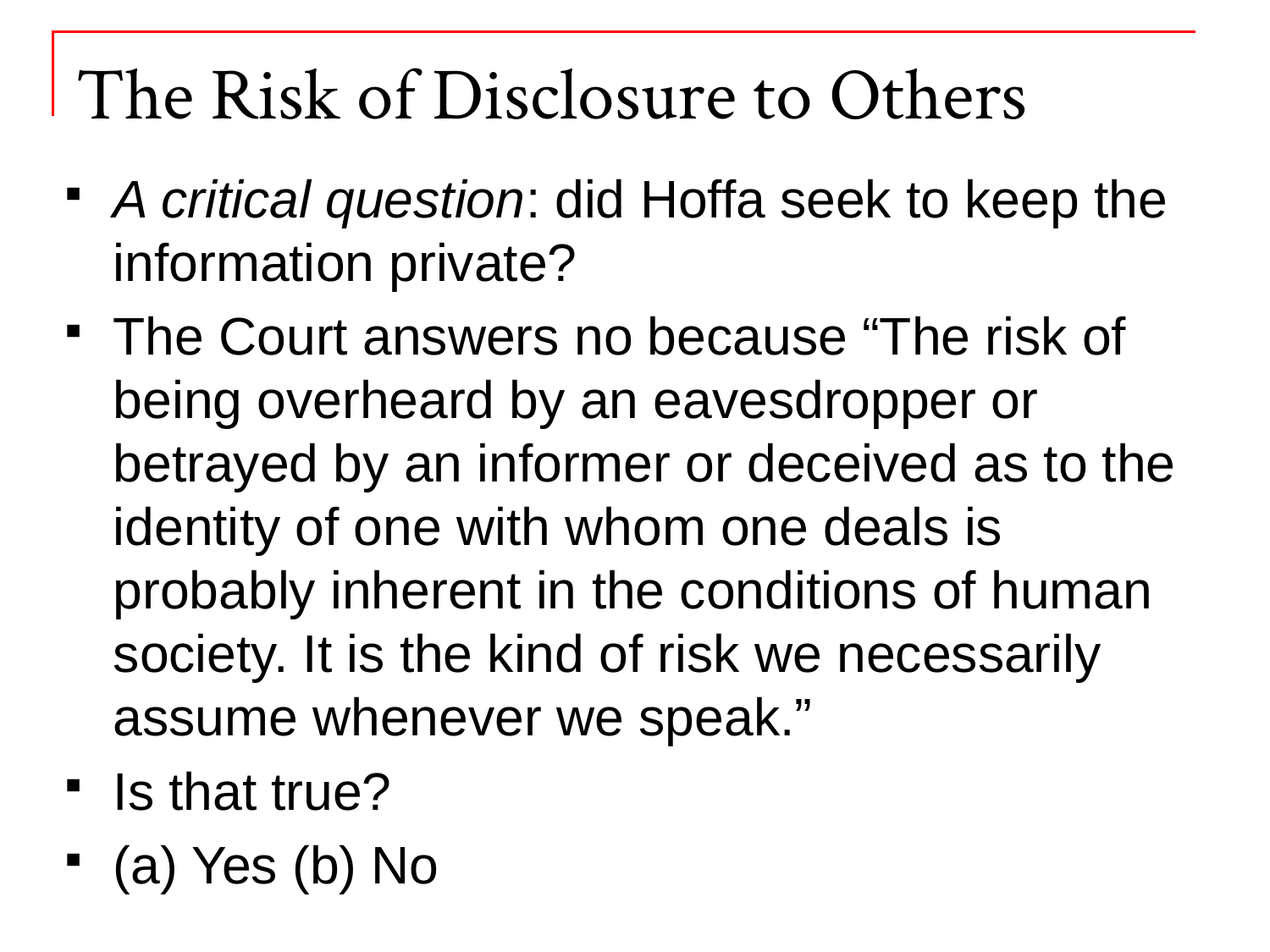

# The Risk of Disclosure to Others
A critical question: did Hoffa seek to keep the information private?
The Court answers no because “The risk of being overheard by an eavesdropper or betrayed by an informer or deceived as to the identity of one with whom one deals is probably inherent in the conditions of human society. It is the kind of risk we necessarily assume whenever we speak.”
Is that true?
(a) Yes (b) No